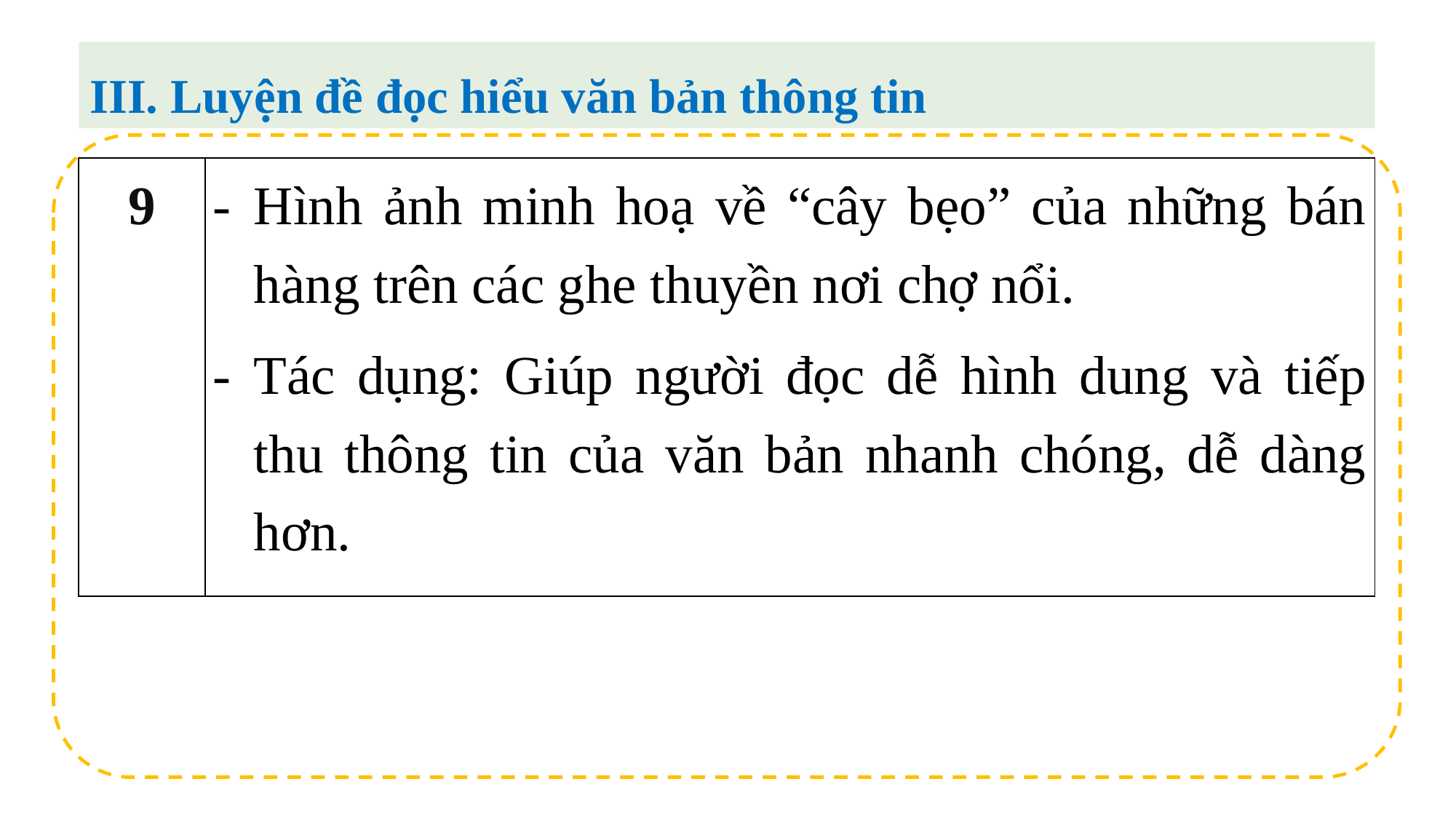

III. Luyện đề đọc hiểu văn bản thông tin

| 9 | Hình ảnh minh hoạ về “cây bẹo” của những bán hàng trên các ghe thuyền nơi chợ nổi. Tác dụng: Giúp người đọc dễ hình dung và tiếp thu thông tin của văn bản nhanh chóng, dễ dàng hơn. |
| --- | --- |